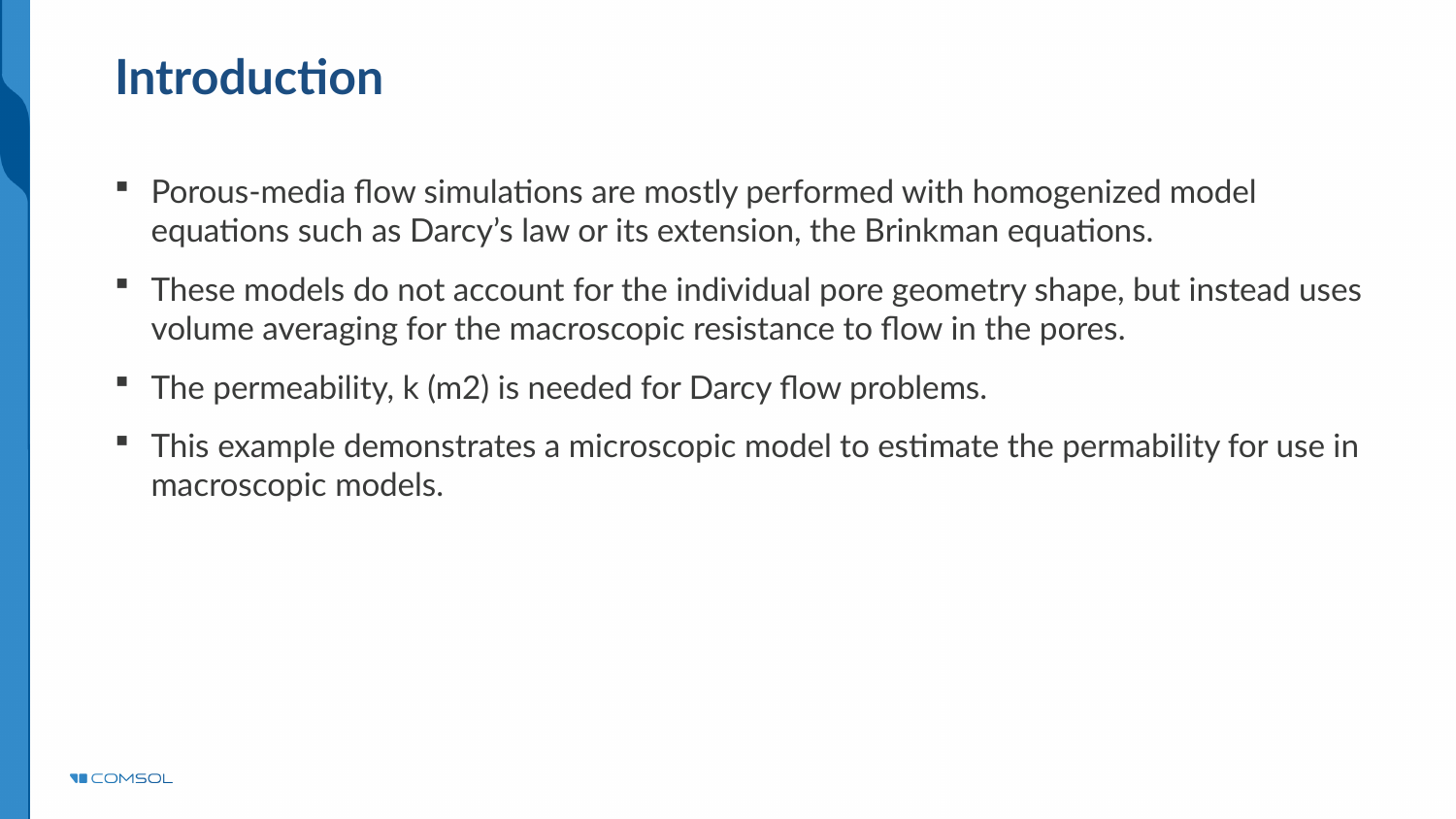

# Introduction
Porous-media flow simulations are mostly performed with homogenized model equations such as Darcy’s law or its extension, the Brinkman equations.
These models do not account for the individual pore geometry shape, but instead uses volume averaging for the macroscopic resistance to flow in the pores.
The permeability, k (m2) is needed for Darcy flow problems.
This example demonstrates a microscopic model to estimate the permability for use in macroscopic models.